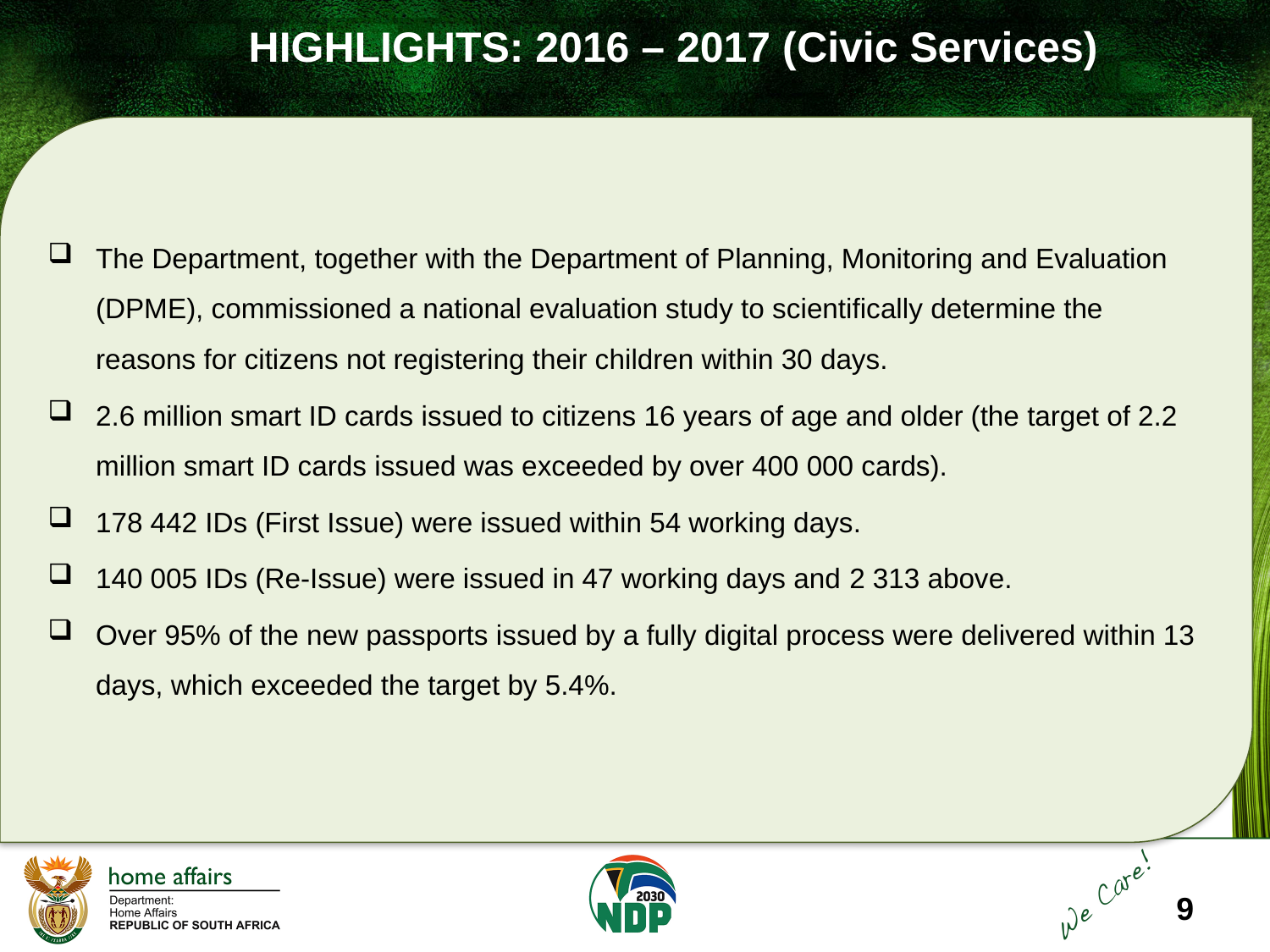

HIGHLIGHTS: 2016 – 2017 (Civic Services)

)
The Department, together with the Department of Planning, Monitoring and Evaluation (DPME), commissioned a national evaluation study to scientifically determine the reasons for citizens not registering their children within 30 days.
2.6 million smart ID cards issued to citizens 16 years of age and older (the target of 2.2 million smart ID cards issued was exceeded by over 400 000 cards).
178 442 IDs (First Issue) were issued within 54 working days.
140 005 IDs (Re-Issue) were issued in 47 working days and 2 313 above.
Over 95% of the new passports issued by a fully digital process were delivered within 13 days, which exceeded the target by 5.4%.

9